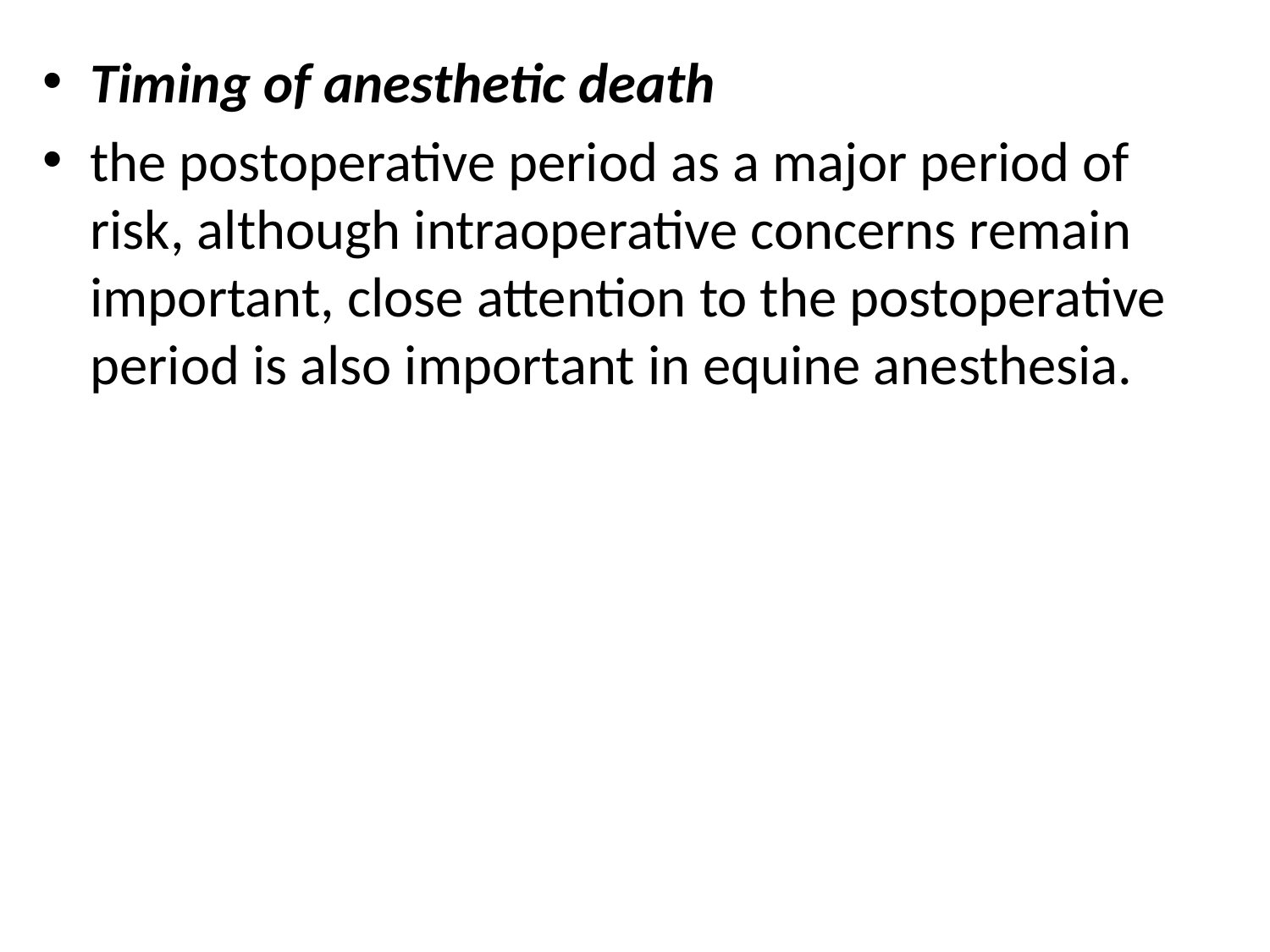

Timing of anesthetic death
the postoperative period as a major period of risk, although intraoperative concerns remain important, close attention to the postoperative period is also important in equine anesthesia.